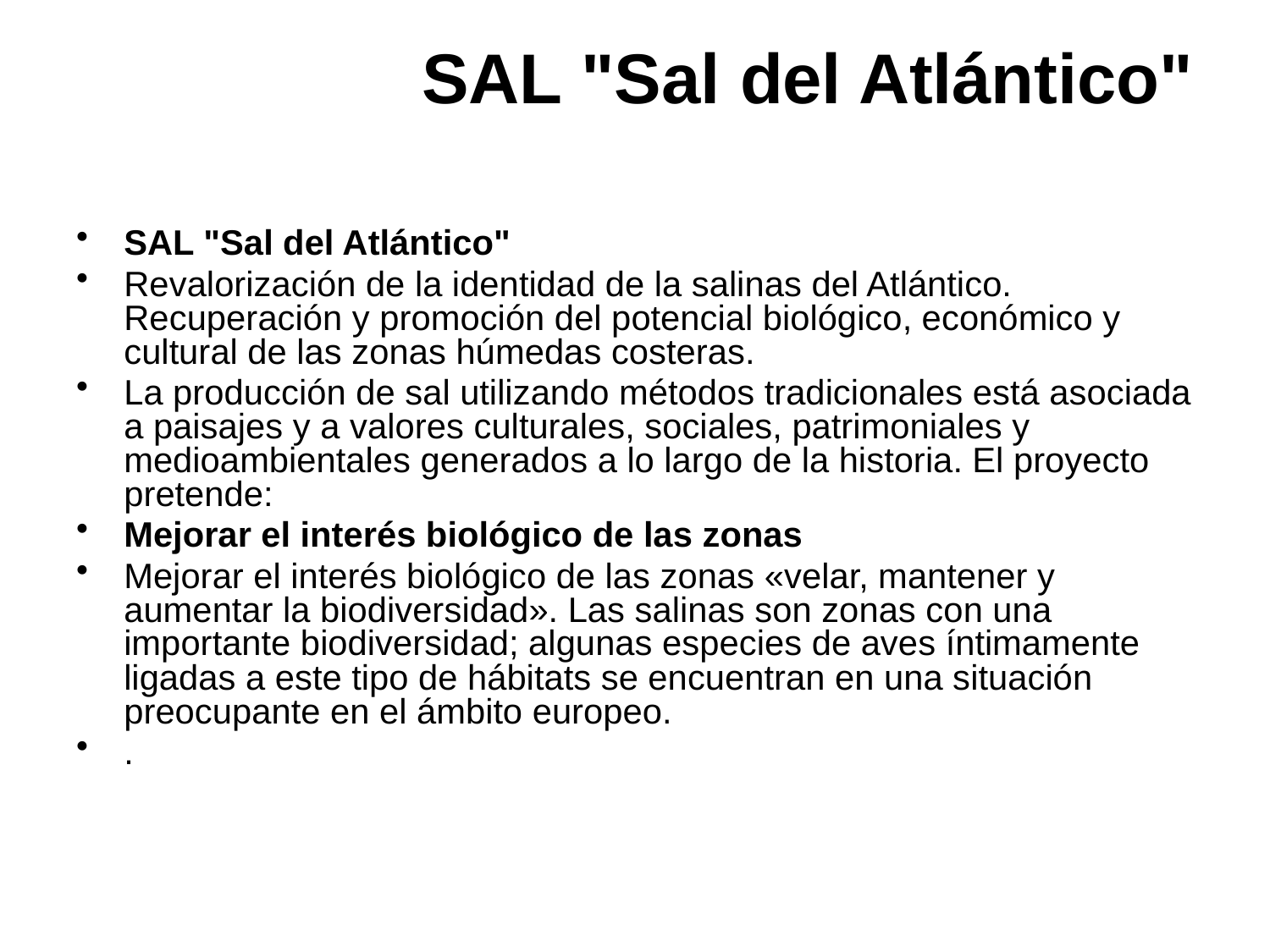

# SAL "Sal del Atlántico"
SAL "Sal del Atlántico"
Revalorización de la identidad de la salinas del Atlántico. Recuperación y promoción del potencial biológico, económico y cultural de las zonas húmedas costeras.
La producción de sal utilizando métodos tradicionales está asociada a paisajes y a valores culturales, sociales, patrimoniales y medioambientales generados a lo largo de la historia. El proyecto pretende:
Mejorar el interés biológico de las zonas
Mejorar el interés biológico de las zonas «velar, mantener y aumentar la biodiversidad». Las salinas son zonas con una importante biodiversidad; algunas especies de aves íntimamente ligadas a este tipo de hábitats se encuentran en una situación preocupante en el ámbito europeo.
.